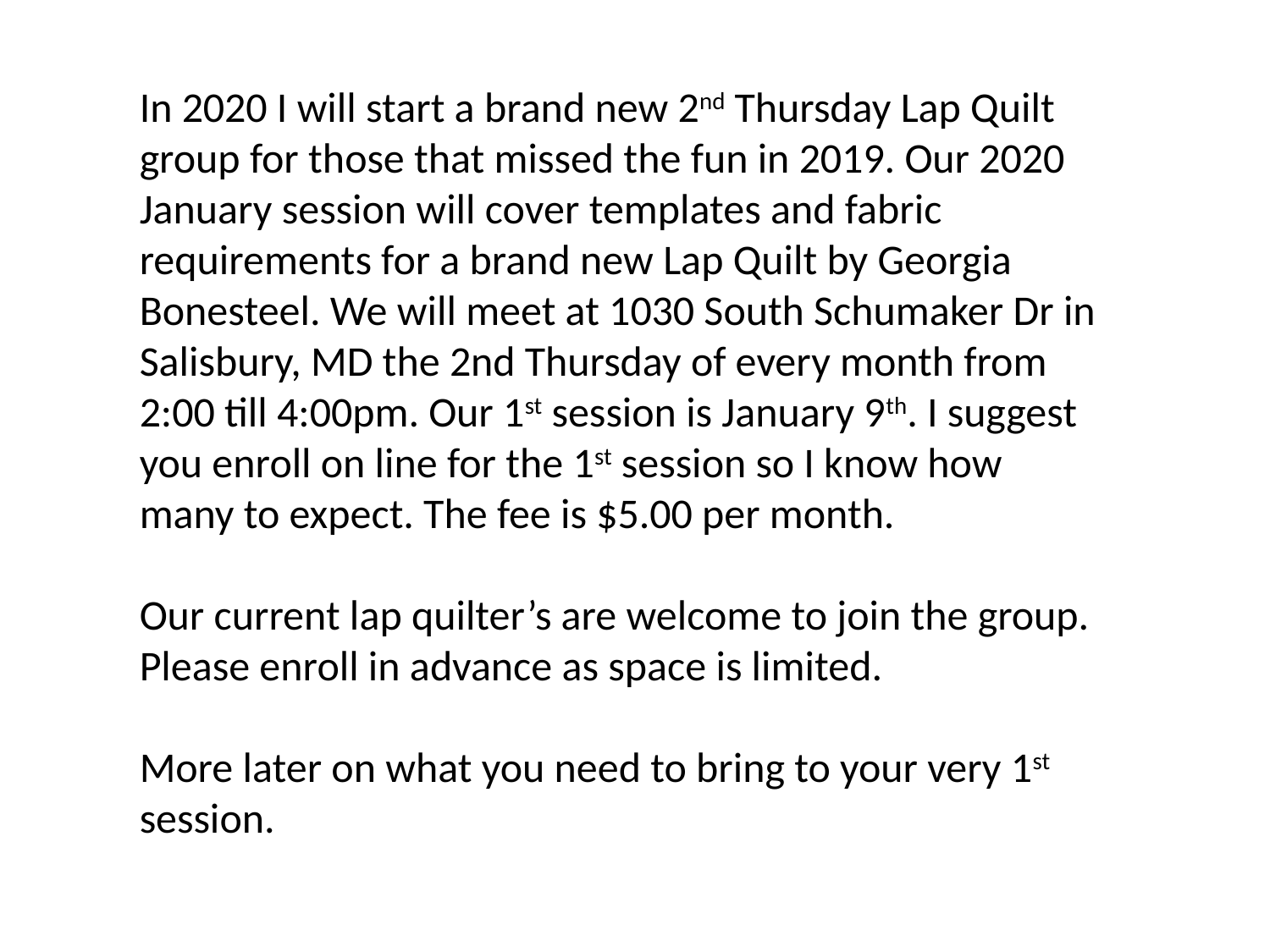

In 2020 I will start a brand new 2nd Thursday Lap Quilt group for those that missed the fun in 2019. Our 2020 January session will cover templates and fabric requirements for a brand new Lap Quilt by Georgia Bonesteel. We will meet at 1030 South Schumaker Dr in Salisbury, MD the 2nd Thursday of every month from 2:00 till 4:00pm. Our 1st session is January 9th. I suggest you enroll on line for the 1st session so I know how many to expect. The fee is $5.00 per month.

Our current lap quilter’s are welcome to join the group. Please enroll in advance as space is limited.

More later on what you need to bring to your very 1st session.